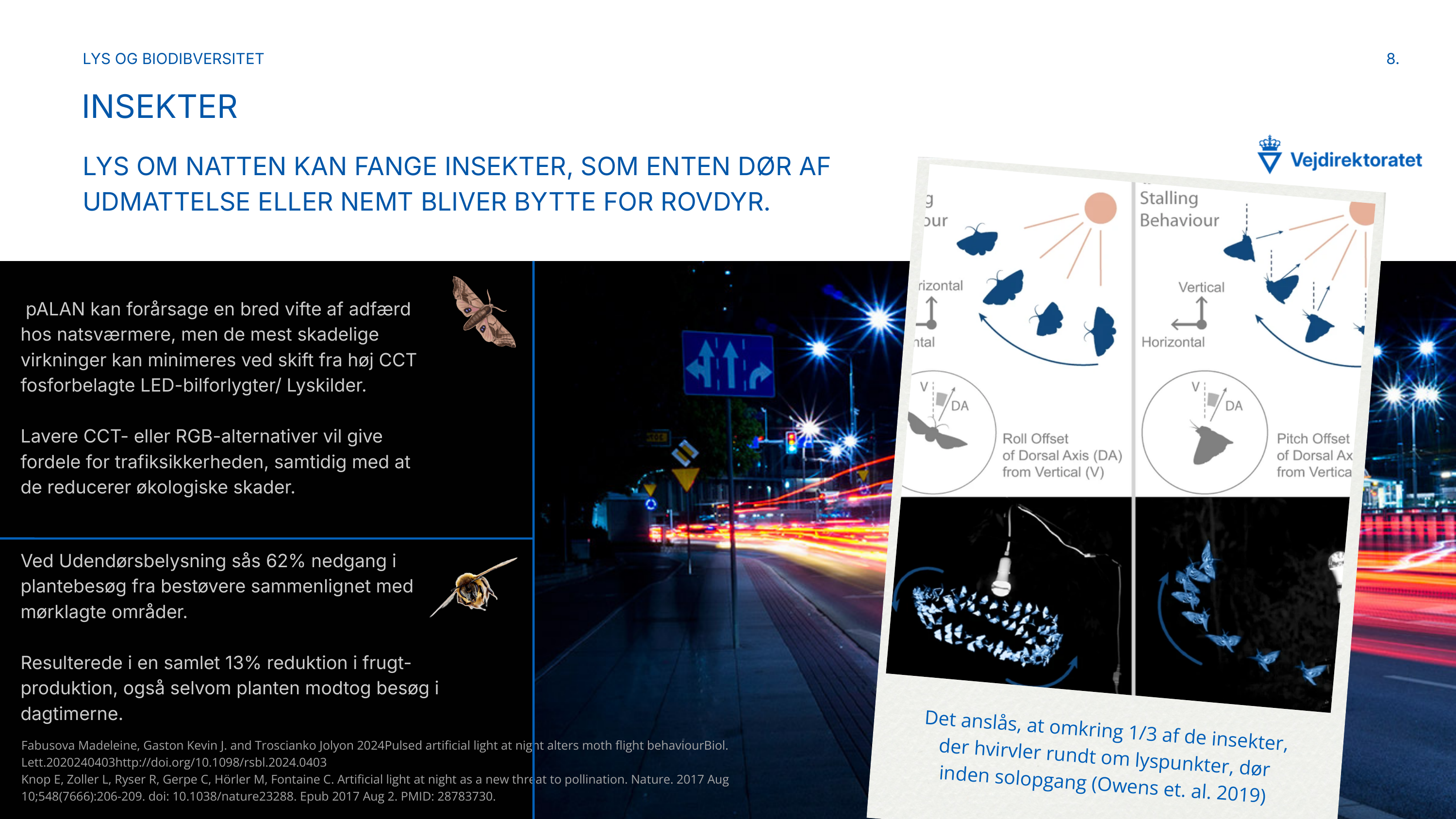

LYS OG BIODIBVERSITET
8.

INSEKTER

LYS OM NATTEN KAN FANGE INSEKTER, SOM ENTEN DØR AF UDMATTELSE ELLER NEMT BLIVER BYTTE FOR ROVDYR.

DANSKE NATSVÆRMERE ER EN GRUPPE AF STORE INSEKTER, DER ER TILPASSET ET NATTELIV.

 pALAN kan forårsage en bred vifte af adfærd hos natsværmere, men de mest skadelige virkninger kan minimeres ved skift fra høj CCT fosforbelagte LED-bilforlygter/ Lyskilder.

Lavere CCT- eller RGB-alternativer vil give fordele for trafiksikkerheden, samtidig med at de reducerer økologiske skader.

Ved Udendørsbelysning sås 62% nedgang i plantebesøg fra bestøvere sammenlignet med mørklagte områder.

Resulterede i en samlet 13% reduktion i frugt-produktion, også selvom planten modtog besøg i dagtimerne.

Det anslås, at omkring 1/3 af de insekter, der hvirvler rundt om lyspunkter, dør inden solopgang (Owens et. al. 2019)
Fabusova Madeleine, Gaston Kevin J. and Troscianko Jolyon 2024Pulsed artificial light at night alters moth flight behaviourBiol. Lett.2020240403http://doi.org/10.1098/rsbl.2024.0403
Knop E, Zoller L, Ryser R, Gerpe C, Hörler M, Fontaine C. Artificial light at night as a new threat to pollination. Nature. 2017 Aug 10;548(7666):206-209. doi: 10.1038/nature23288. Epub 2017 Aug 2. PMID: 28783730.